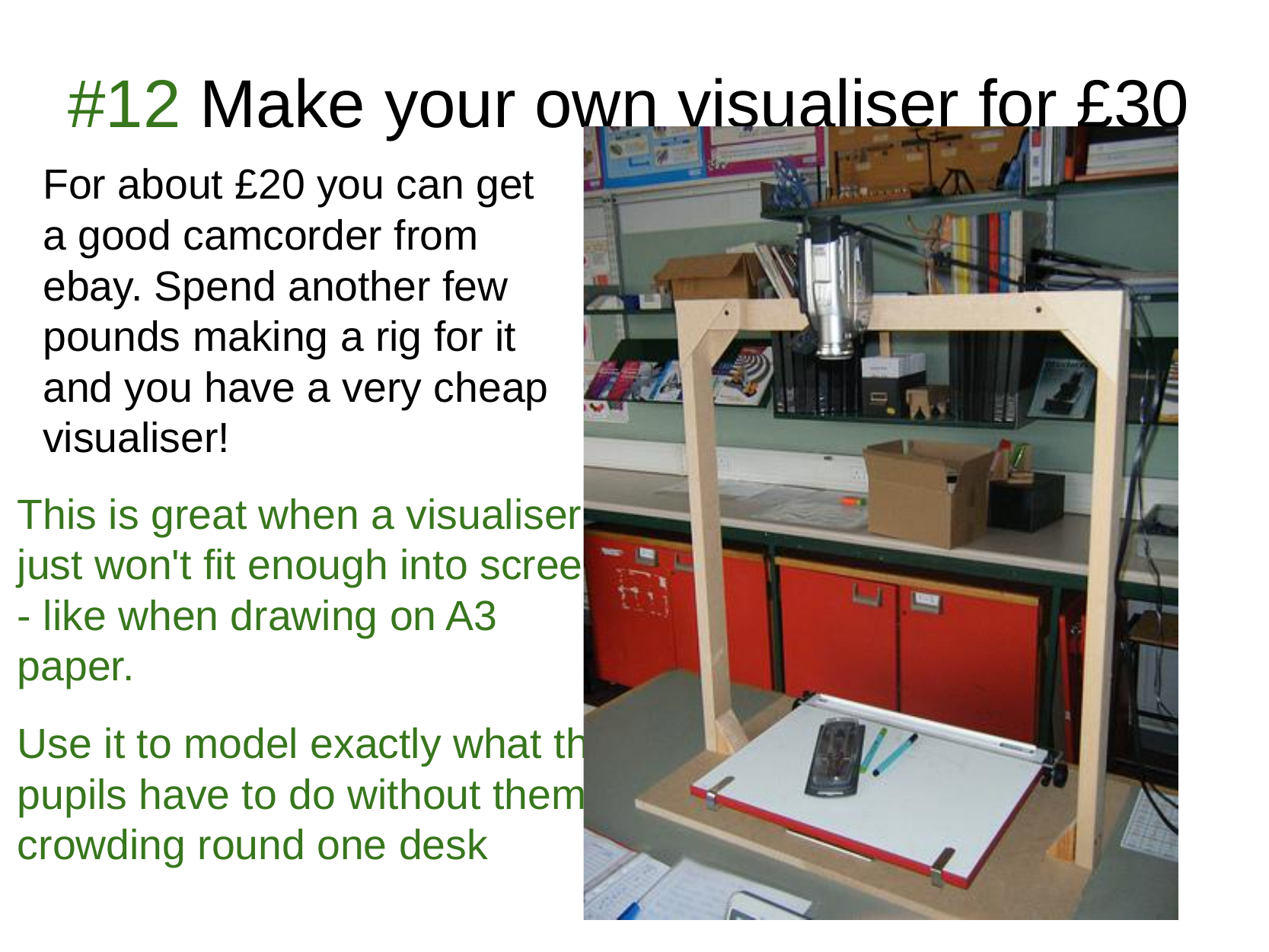

#12 Make your own visualiser for £30

For about £20 you can get a good camcorder from ebay. Spend another few pounds making a rig for it and you have a very cheap visualiser!
This is great when a visualiser just won't fit enough into screen - like when drawing on A3 paper.

Use it to model exactly what the pupils have to do without them crowding round one desk